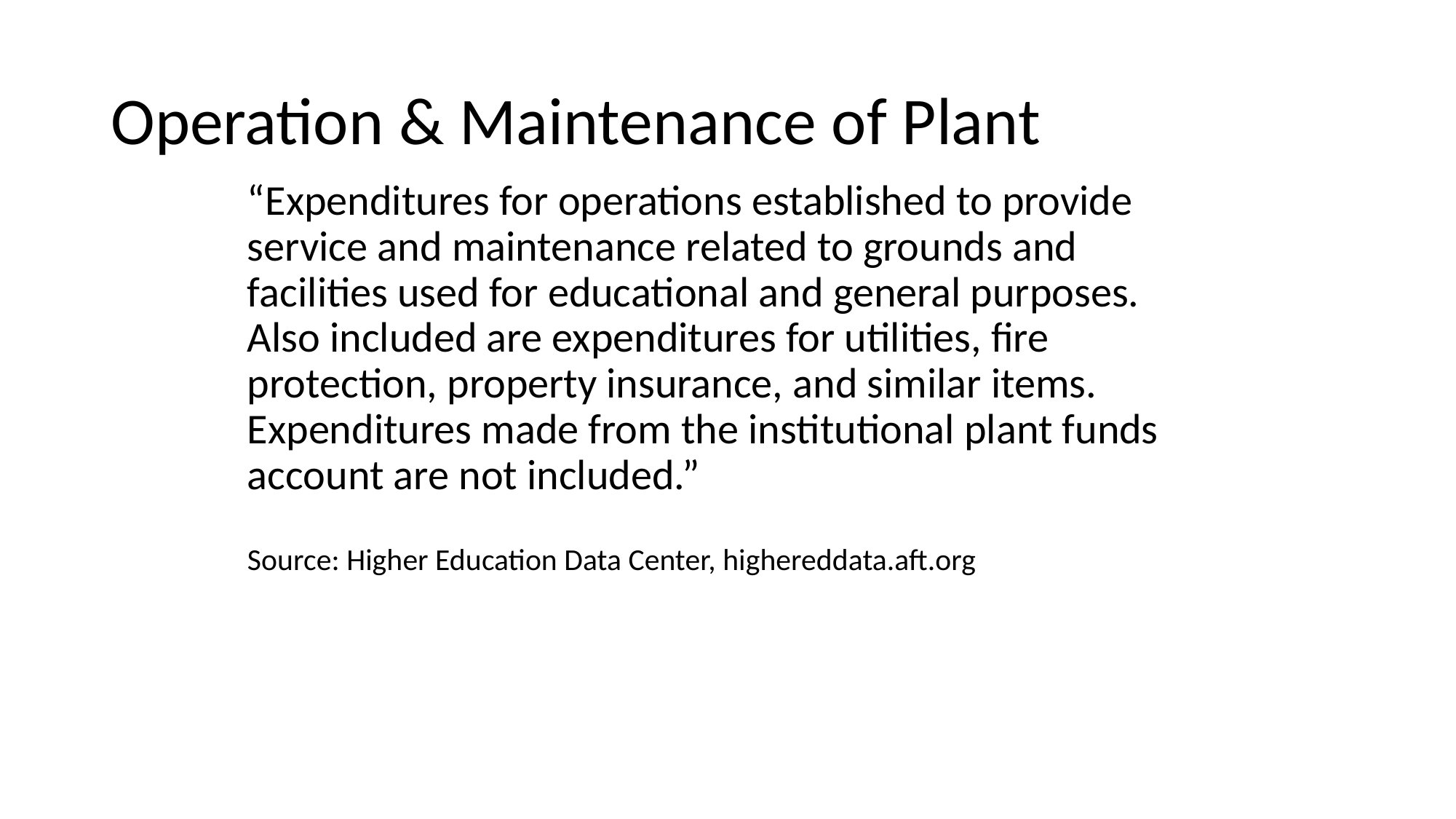

# Operation & Maintenance of Plant
“Expenditures for operations established to provide service and maintenance related to grounds and facilities used for educational and general purposes. Also included are expenditures for utilities, fire protection, property insurance, and similar items. Expenditures made from the institutional plant funds account are not included.”

Source: Higher Education Data Center, highereddata.aft.org